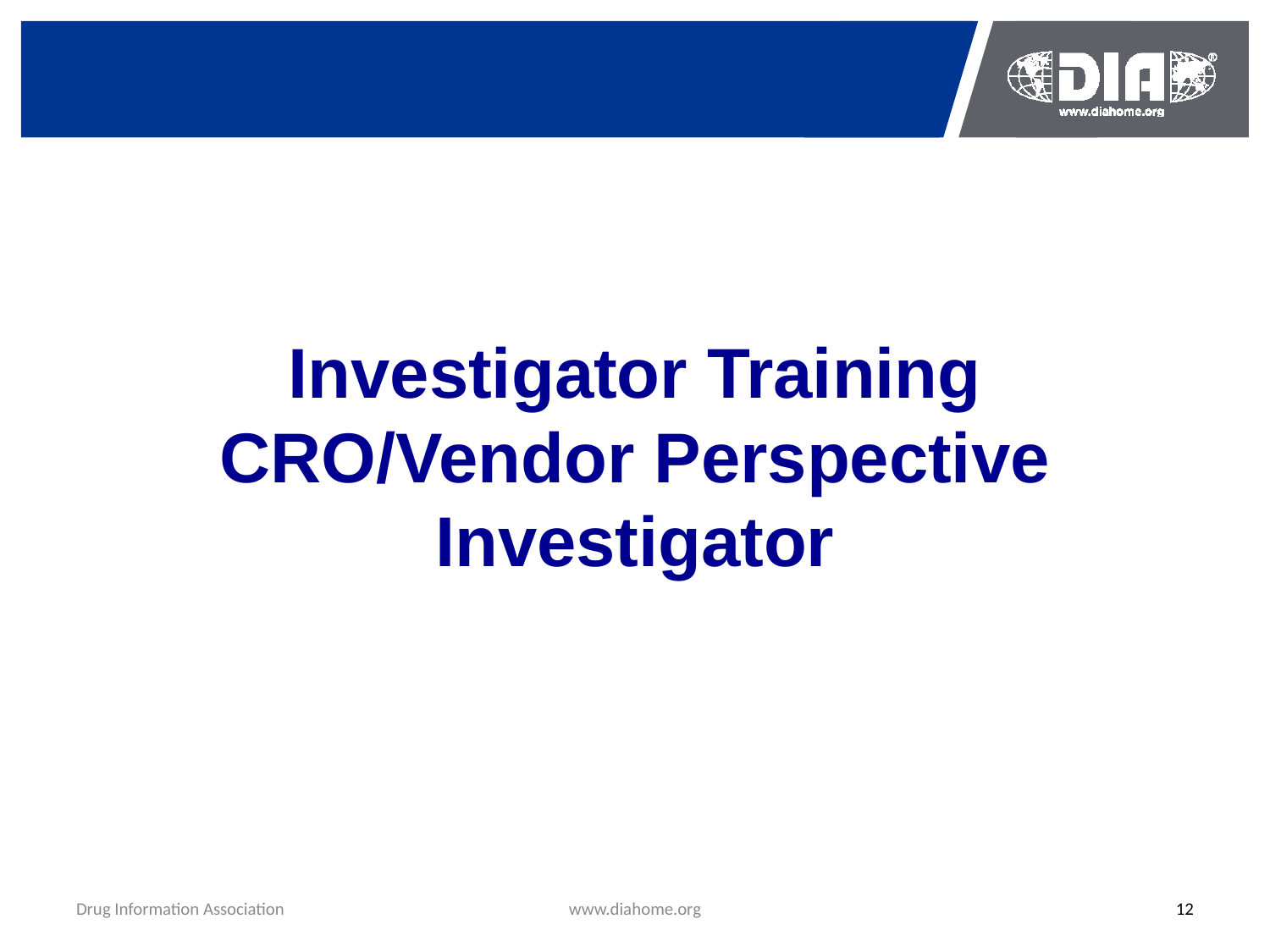

#

Investigator Training
CRO/Vendor Perspective Investigator
Drug Information Association
www.diahome.org
12